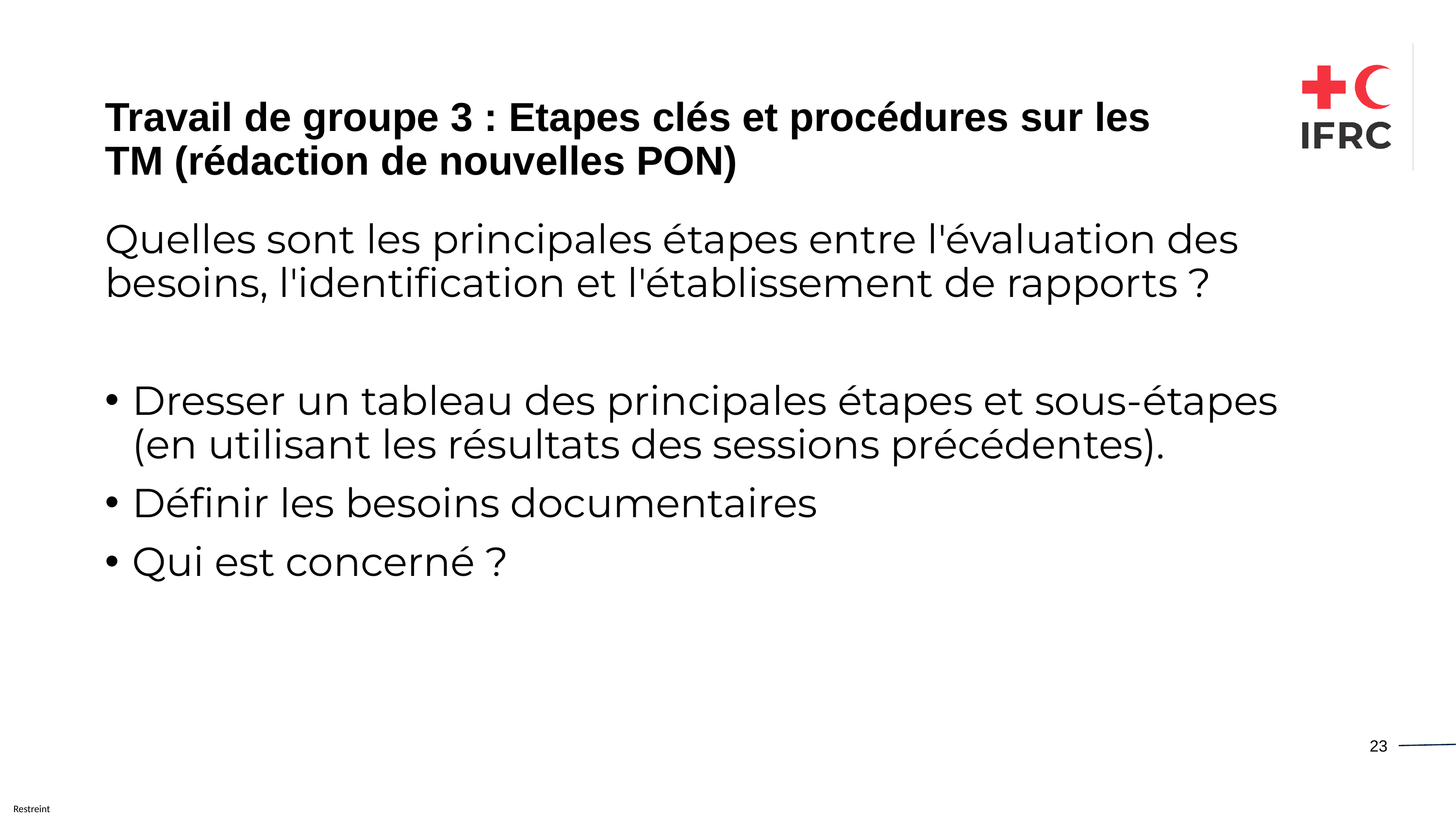

Travail de groupe 3 : Etapes clés et procédures sur les TM (rédaction de nouvelles PON)
Quelles sont les principales étapes entre l'évaluation des besoins, l'identification et l'établissement de rapports ?

Dresser un tableau des principales étapes et sous-étapes (en utilisant les résultats des sessions précédentes).
Définir les besoins documentaires
Qui est concerné ?